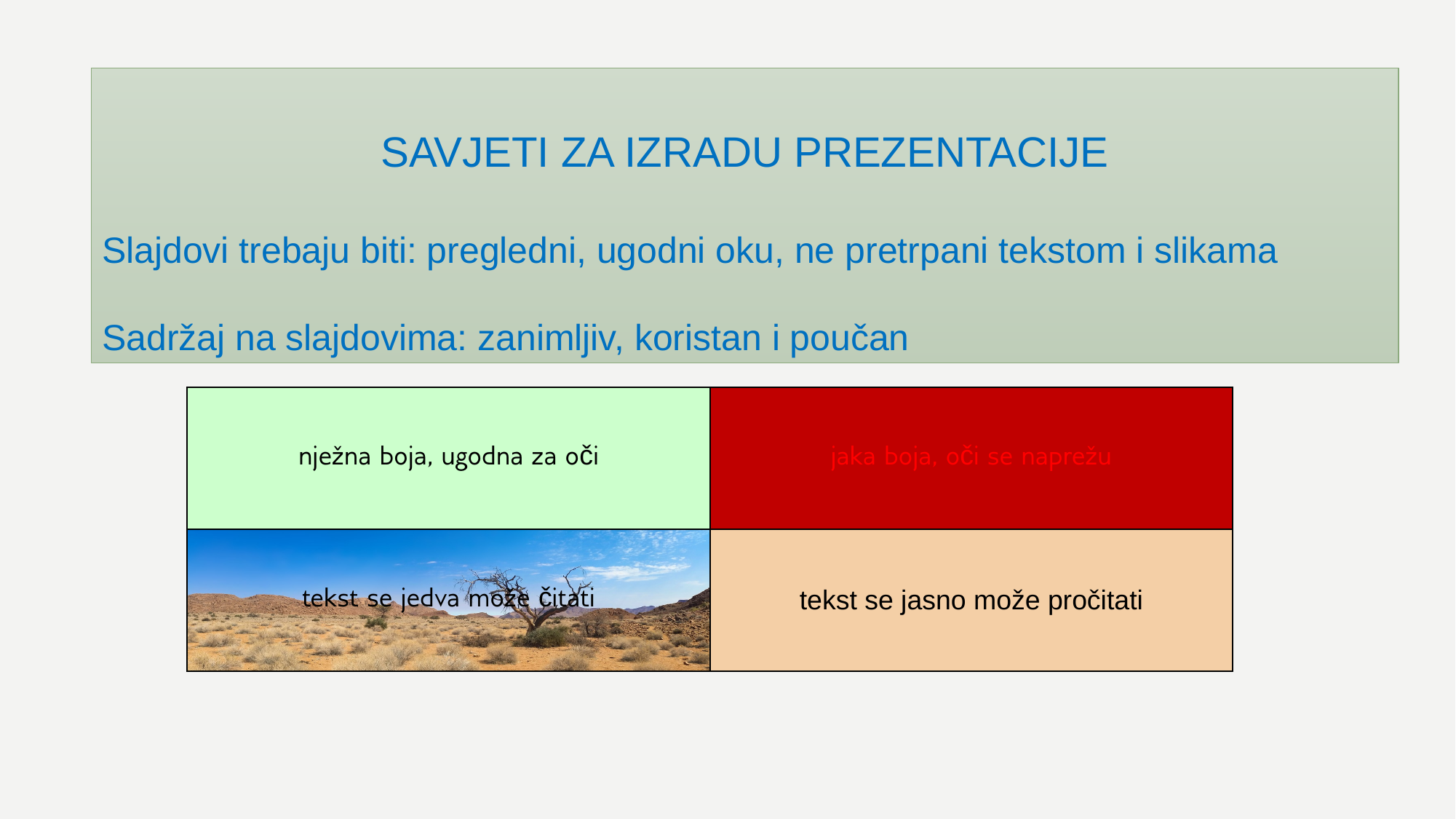

SAVJETI ZA IZRADU PREZENTACIJE

Slajdovi trebaju biti: pregledni, ugodni oku, ne pretrpani tekstom i slikama

Sadržaj na slajdovima: zanimljiv, koristan i poučan
| nježna boja, ugodna za oči | jaka boja, oči se naprežu |
| --- | --- |
| tekst se jedva može čitati | tekst se jasno može pročitati |